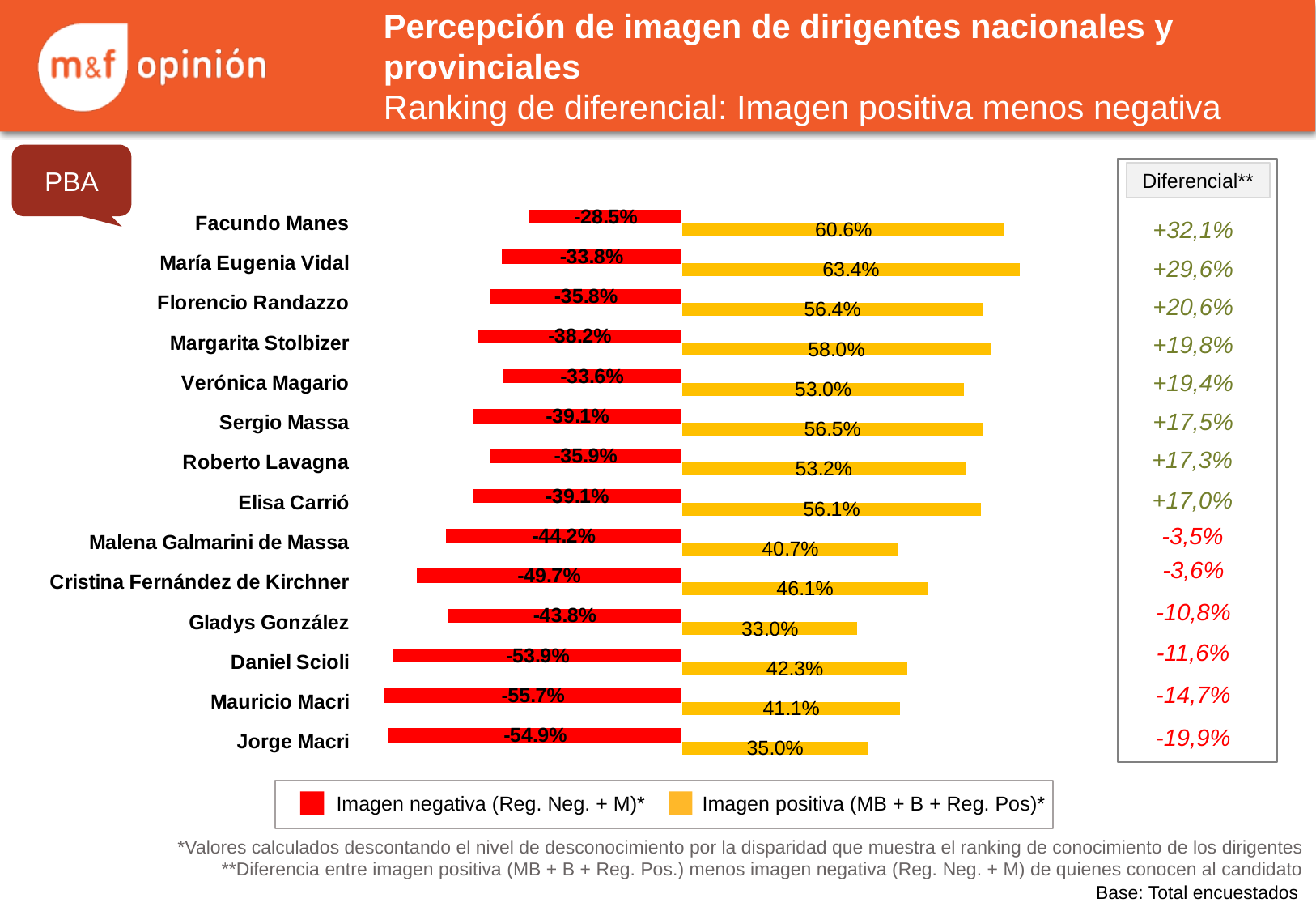

# Percepción de imagen de dirigentes nacionales y provinciales Ranking de diferencial: Imagen positiva menos negativa
PBA

Diferencial**

### Chart

| Category | Positivo | Negativo |
|---|---|---|
| Jorge Macri | 0.349643505142576 | -0.548569898456326 |
| Mauricio Macri | 0.410514069228641 | -0.557265964737413 |
| Daniel Scioli | 0.423320828043334 | -0.539443902976468 |
| Gladys González | 0.330309102327819 | -0.438173609477585 |
| Cristina Fernández de Kirchner | 0.461140567736671 | -0.496839056253543 |
| Malena Galmarini de Massa | 0.406643820976418 | -0.44157188505264 |
| Elisa Carrió | 0.561404794554441 | -0.391433028629769 |
| Roberto Lavagna | 0.532192150969746 | -0.359464782141743 |
| Sergio Massa | 0.565178894116961 | -0.390643765158894 |
| Verónica Magario | 0.529793992386111 | -0.335527871849707 |
| Margarita Stolbizer | 0.579597871565165 | -0.381704237866229 |
| Florencio Randazzo | 0.564196898972812 | -0.358424859258902 |
| María Eugenia Vidal | 0.633812870266602 | -0.33776326235435 |
| Facundo Manes | 0.606118844189452 | -0.28485148879497 |
+32,1%
+29,6%
+20,6%
+19,8%
+19,4%
+17,5%
+17,3%
+17,0%
-3,5%
-3,6%
-10,8%
-11,6%
-14,7%
-19,9%

Imagen negativa (Reg. Neg. + M)*
Imagen positiva (MB + B + Reg. Pos)*

*Valores calculados descontando el nivel de desconocimiento por la disparidad que muestra el ranking de conocimiento de los dirigentes
**Diferencia entre imagen positiva (MB + B + Reg. Pos.) menos imagen negativa (Reg. Neg. + M) de quienes conocen al candidato
Base: Total encuestados